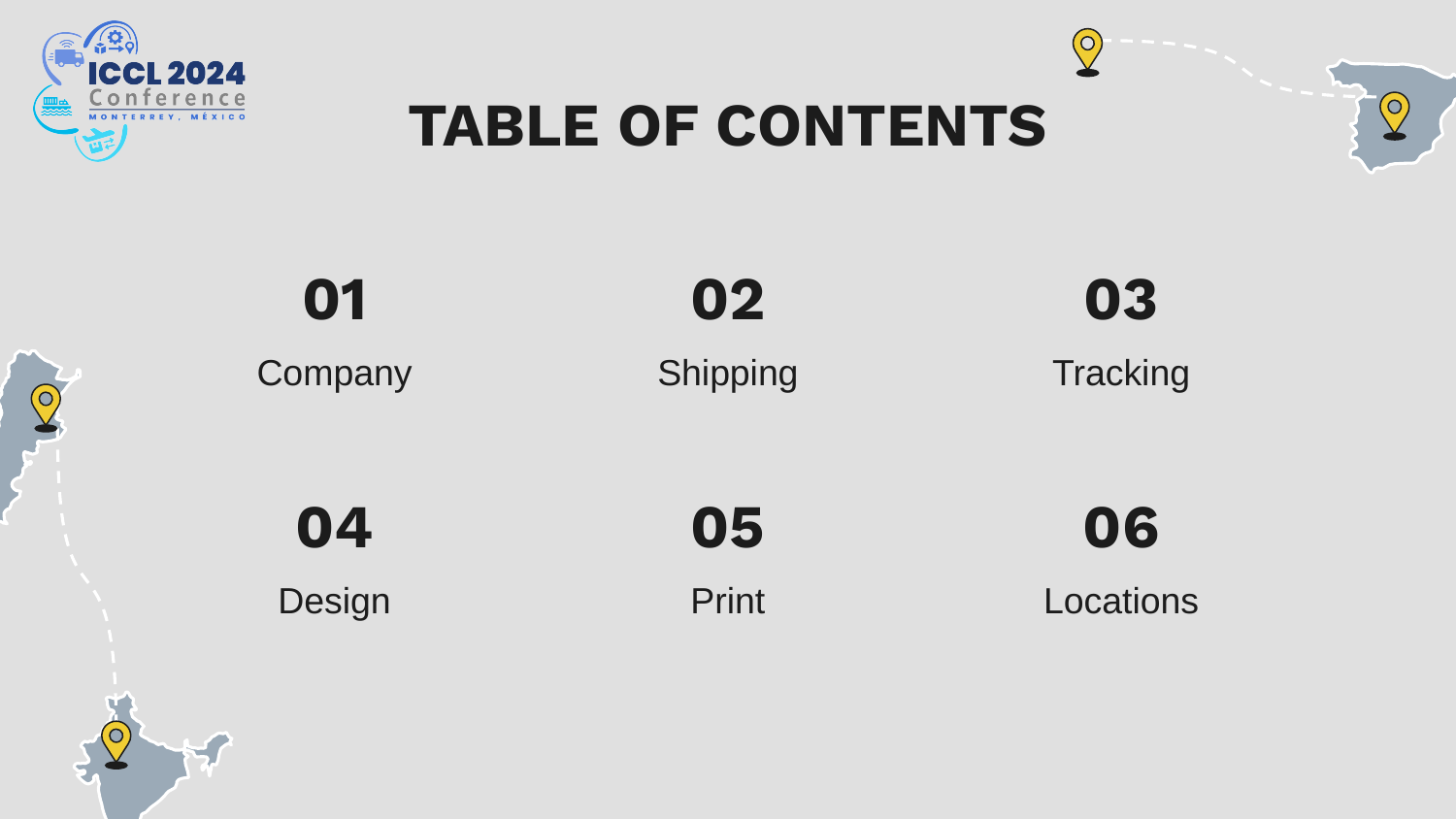

# TABLE OF CONTENTS
01
02
03
Company
Shipping
Tracking
04
05
06
Design
Print
Locations